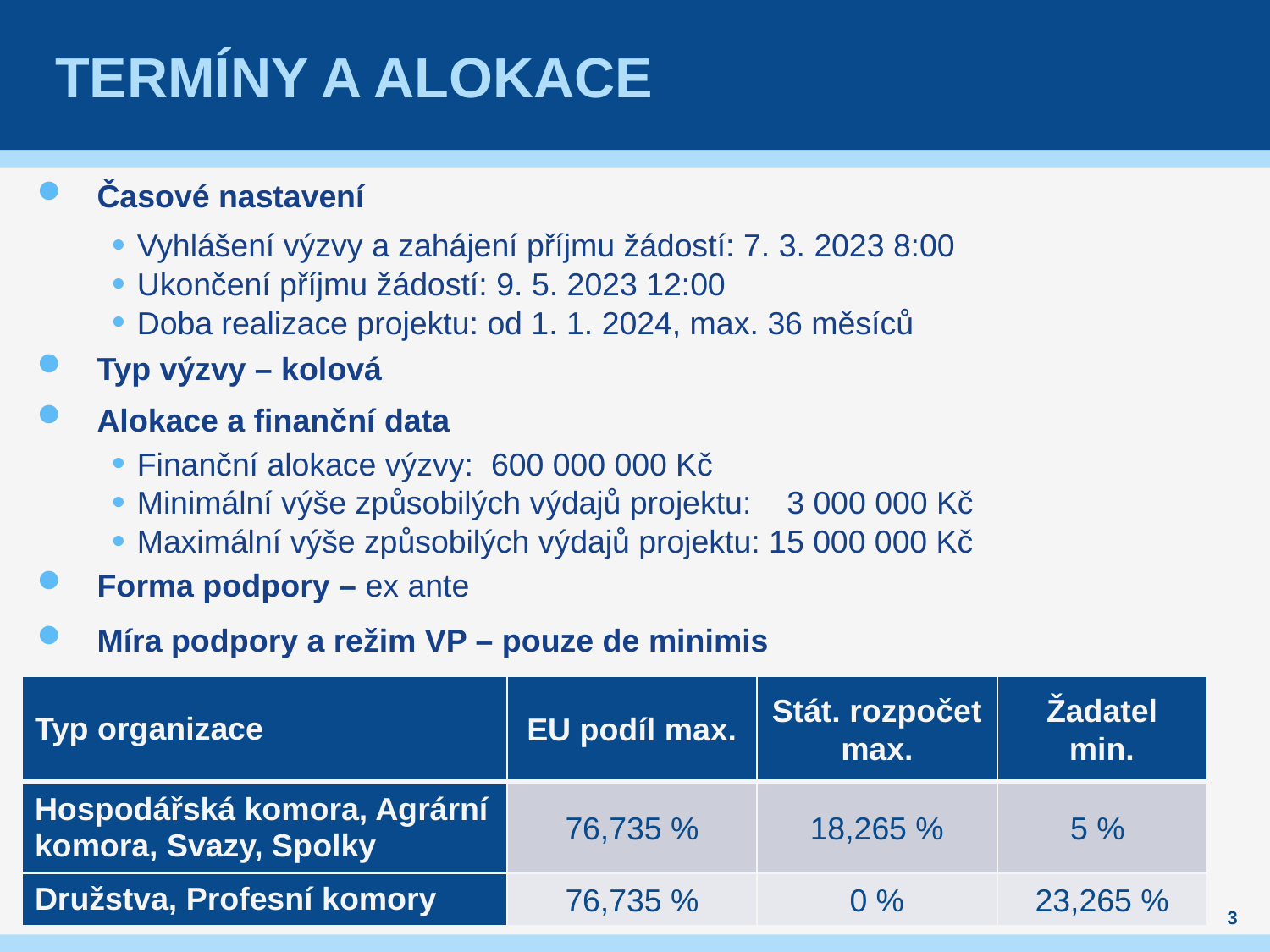

# termíny a alokace
Časové nastavení
Vyhlášení výzvy a zahájení příjmu žádostí: 7. 3. 2023 8:00
Ukončení příjmu žádostí: 9. 5. 2023 12:00
Doba realizace projektu: od 1. 1. 2024, max. 36 měsíců
Typ výzvy – kolová
Alokace a finanční data
Finanční alokace výzvy:  600 000 000 Kč
Minimální výše způsobilých výdajů projektu:    3 000 000 Kč
Maximální výše způsobilých výdajů projektu: 15 000 000 Kč
Forma podpory – ex ante
Míra podpory a režim VP – pouze de minimis

| Typ organizace | EU podíl max. | Stát. rozpočet max. | Žadatel min. |
| --- | --- | --- | --- |
| Hospodářská komora, Agrární komora, Svazy, Spolky | 76,735 % | 18,265 % | 5 % |
| Družstva, Profesní komory | 76,735 % | 0 % | 23,265 % |
3